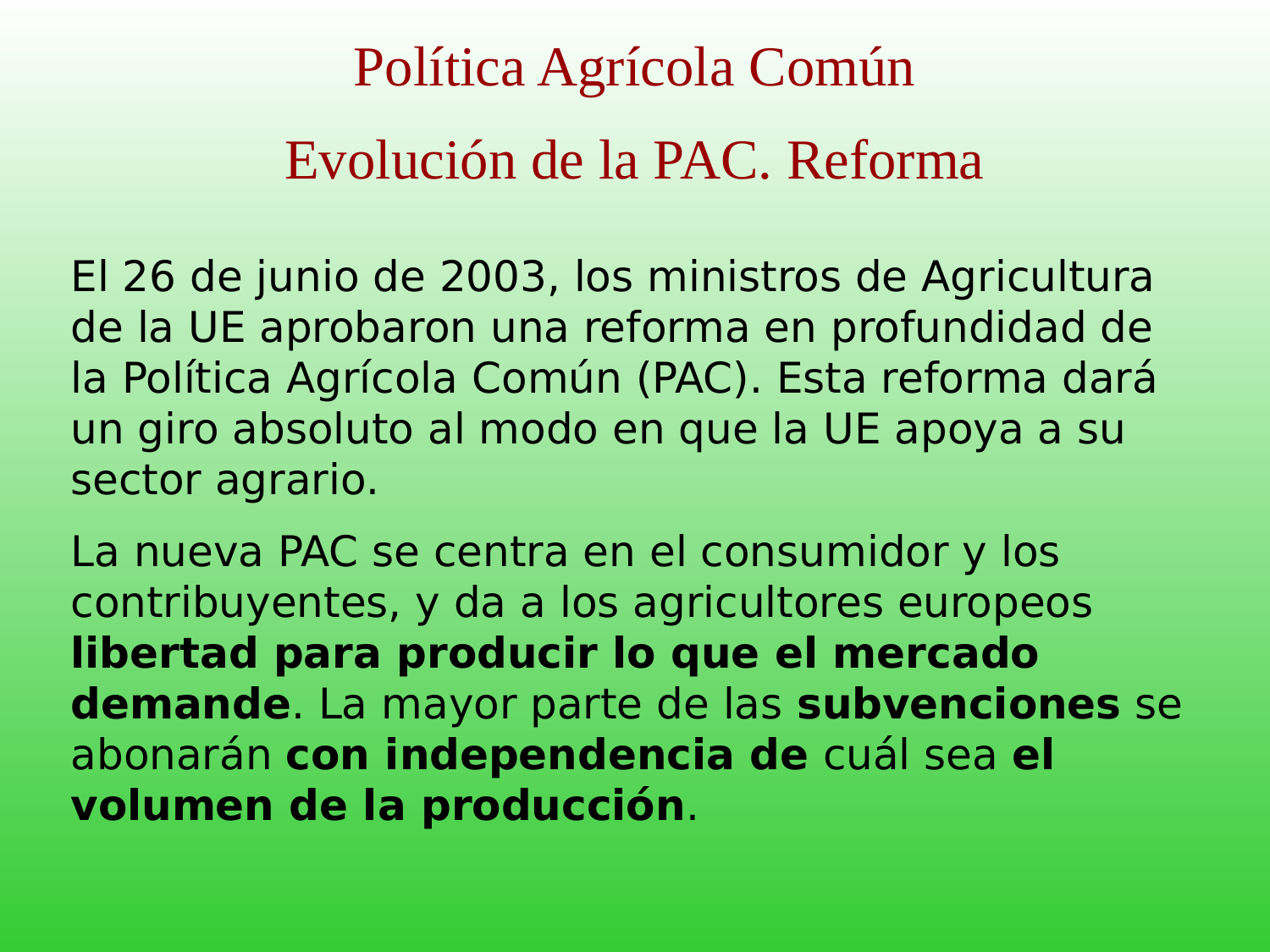

The Communication proposes to:
identify and eliminate unnecessary or out of date provisions through a "legal audit" of existing rules, and to improve the structure and presentation of agricultural law;
amalgamate the existing Common Market Organisations (CMOs) into a single CMO. The aim is to provide a single set of harmonised rules in the classic areas of market policy such as intervention, private storage, import tariff quotas, export refunds, safeguard measures, promotion of agricultural products, state aid rules, communications and reporting of data, without changing the substance of the existing instruments and mechanisms;
assist national administrations to quantify and reduce burdens imposed on farmers;
develop a CAP simplification action plan in 2006 with the concrete measures envisaged;
take account of appropriate suggestions made by Member States and stakeholders;
hold a simplification conference in 2006, focusing on the views and needs of stakeholders.

# Política Agrícola Común
Evolución de la PAC. Reforma
El 26 de junio de 2003, los ministros de Agricultura de la UE aprobaron una reforma en profundidad de la Política Agrícola Común (PAC). Esta reforma dará un giro absoluto al modo en que la UE apoya a su sector agrario.
La nueva PAC se centra en el consumidor y los contribuyentes, y da a los agricultores europeos libertad para producir lo que el mercado demande. La mayor parte de las subvenciones se abonarán con independencia de cuál sea el volumen de la producción.